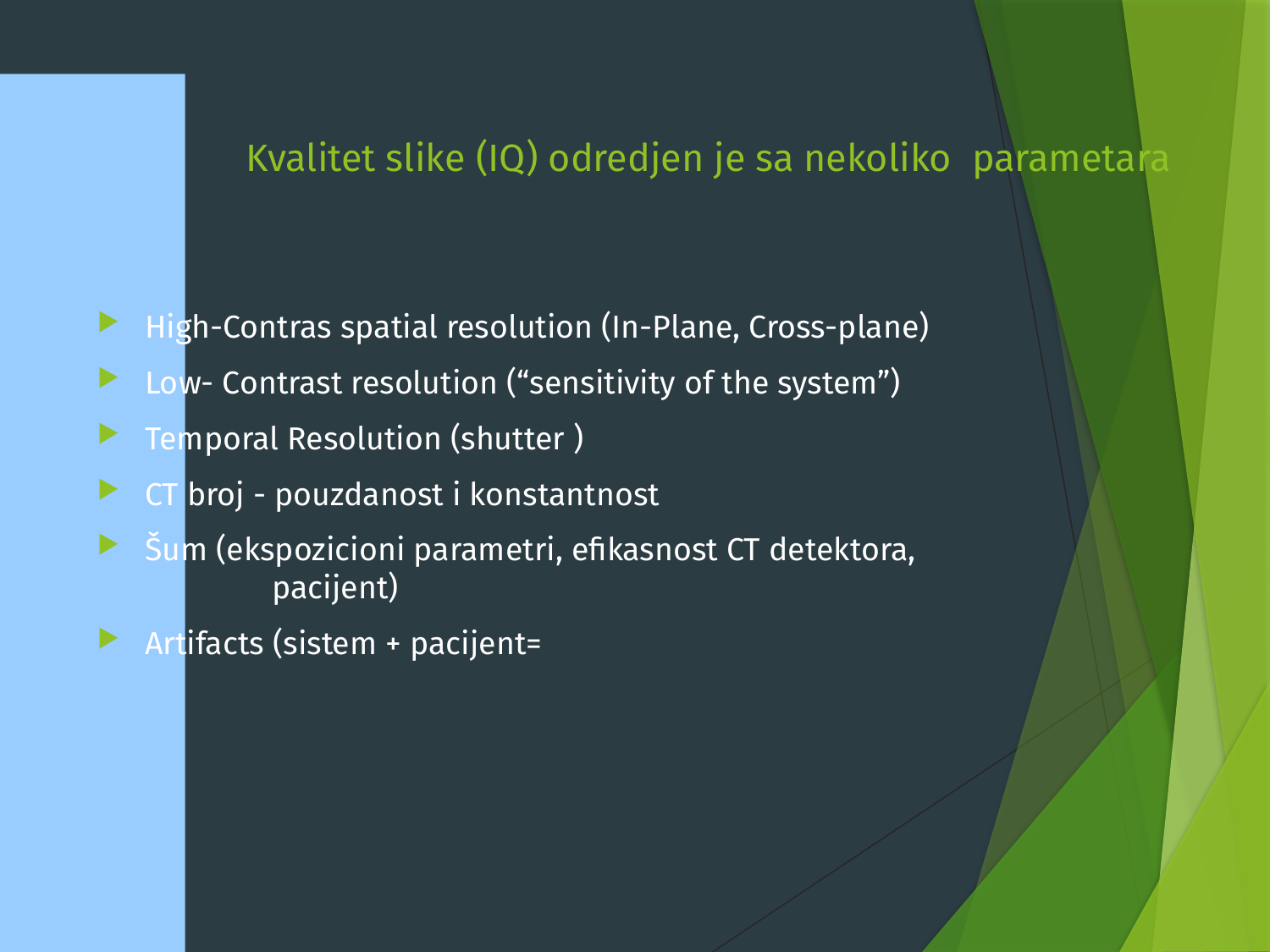

# Kvalitet slike (IQ) odredjen je sa nekoliko  parametara
High-Contras spatial resolution (In-Plane, Cross-plane)
Low- Contrast resolution (“sensitivity of the system”)
Temporal Resolution (shutter )
CT broj - pouzdanost i konstantnost
Šum (ekspozicioni parametri, efikasnost CT detektora, 	pacijent)
Artifacts (sistem + pacijent=